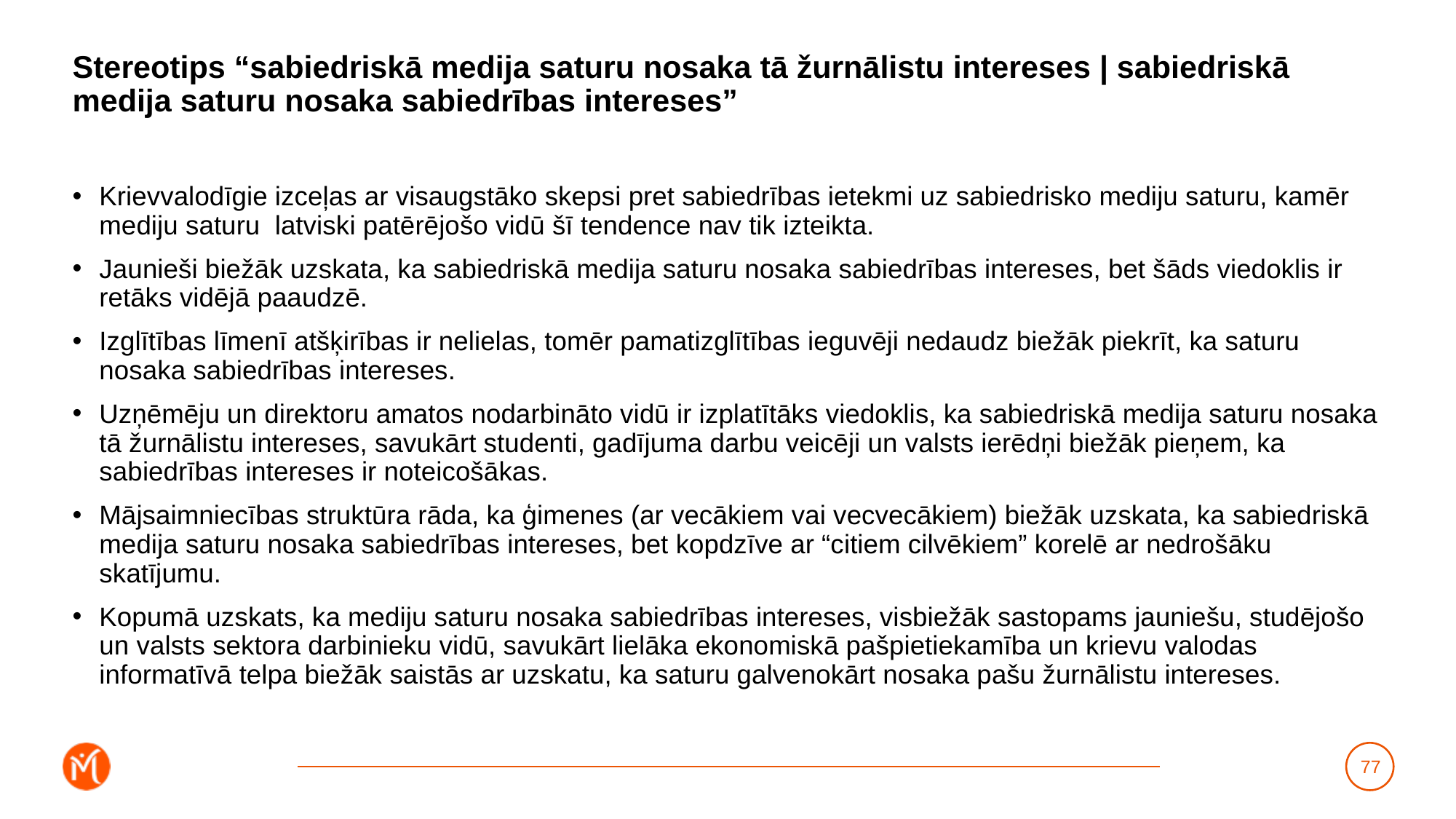

# Stereotips “sabiedriskā medija saturu nosaka tā žurnālistu intereses | sabiedriskā medija saturu nosaka sabiedrības intereses”
Krievvalodīgie izceļas ar visaugstāko skepsi pret sabiedrības ietekmi uz sabiedrisko mediju saturu, kamēr mediju saturu  latviski patērējošo vidū šī tendence nav tik izteikta.
Jaunieši biežāk uzskata, ka sabiedriskā medija saturu nosaka sabiedrības intereses, bet šāds viedoklis ir retāks vidējā paaudzē.
Izglītības līmenī atšķirības ir nelielas, tomēr pamatizglītības ieguvēji nedaudz biežāk piekrīt, ka saturu nosaka sabiedrības intereses.
Uzņēmēju un direktoru amatos nodarbināto vidū ir izplatītāks viedoklis, ka sabiedriskā medija saturu nosaka tā žurnālistu intereses, savukārt studenti, gadījuma darbu veicēji un valsts ierēdņi biežāk pieņem, ka sabiedrības intereses ir noteicošākas.
Mājsaimniecības struktūra rāda, ka ģimenes (ar vecākiem vai vecvecākiem) biežāk uzskata, ka sabiedriskā medija saturu nosaka sabiedrības intereses, bet kopdzīve ar “citiem cilvēkiem” korelē ar nedrošāku skatījumu.
Kopumā uzskats, ka mediju saturu nosaka sabiedrības intereses, visbiežāk sastopams jauniešu, studējošo un valsts sektora darbinieku vidū, savukārt lielāka ekonomiskā pašpietiekamība un krievu valodas informatīvā telpa biežāk saistās ar uzskatu, ka saturu galvenokārt nosaka pašu žurnālistu intereses.
77